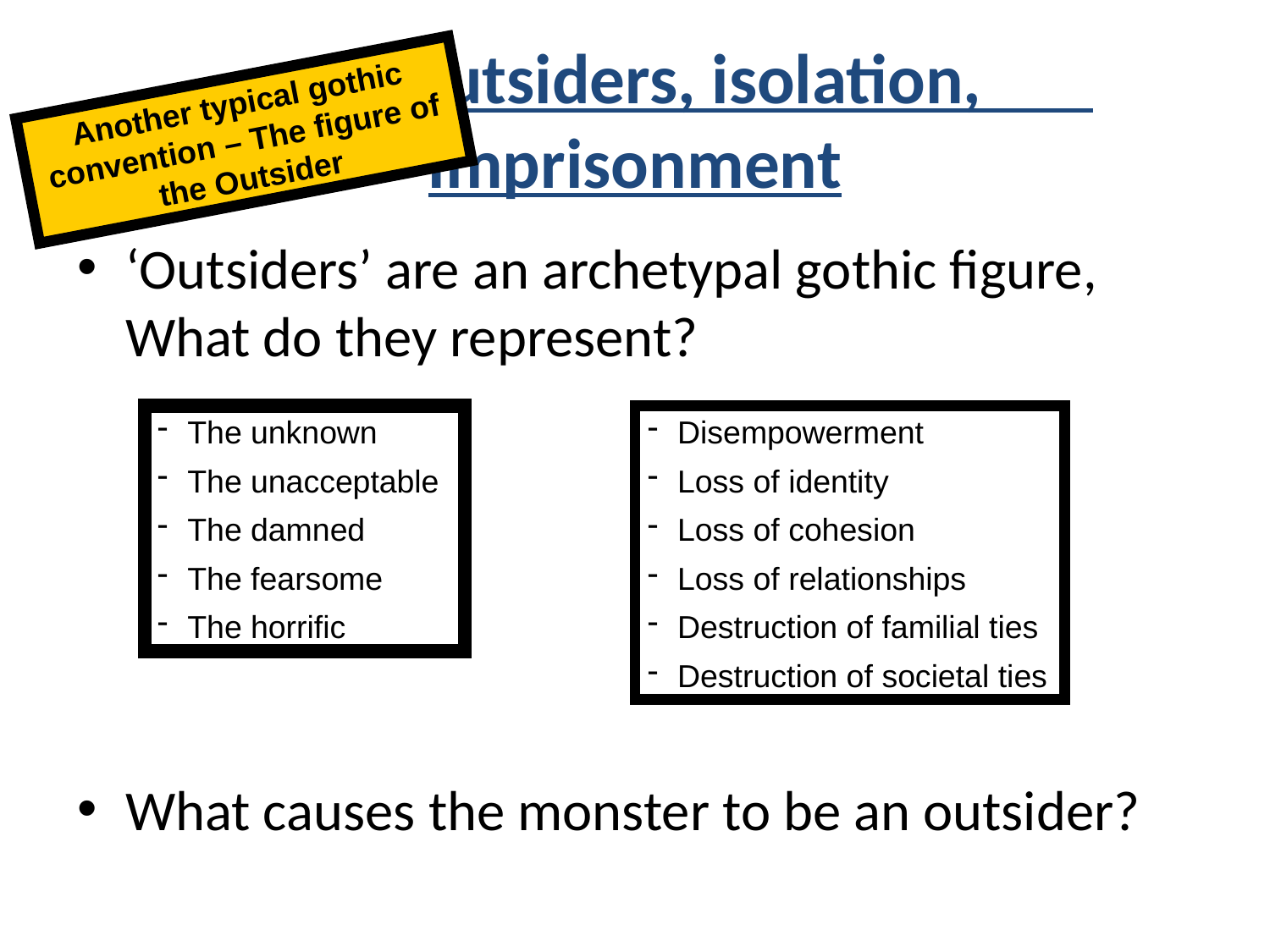

# Outsiders, isolation,       	imprisonment
Another typical gothic convention – The figure of the Outsider
‘Outsiders’ are an archetypal gothic figure, What do they represent?

What causes the monster to be an outsider?
The unknown
The unacceptable
The damned
The fearsome
The horrific
Disempowerment
Loss of identity
Loss of cohesion
Loss of relationships
Destruction of familial ties
Destruction of societal ties